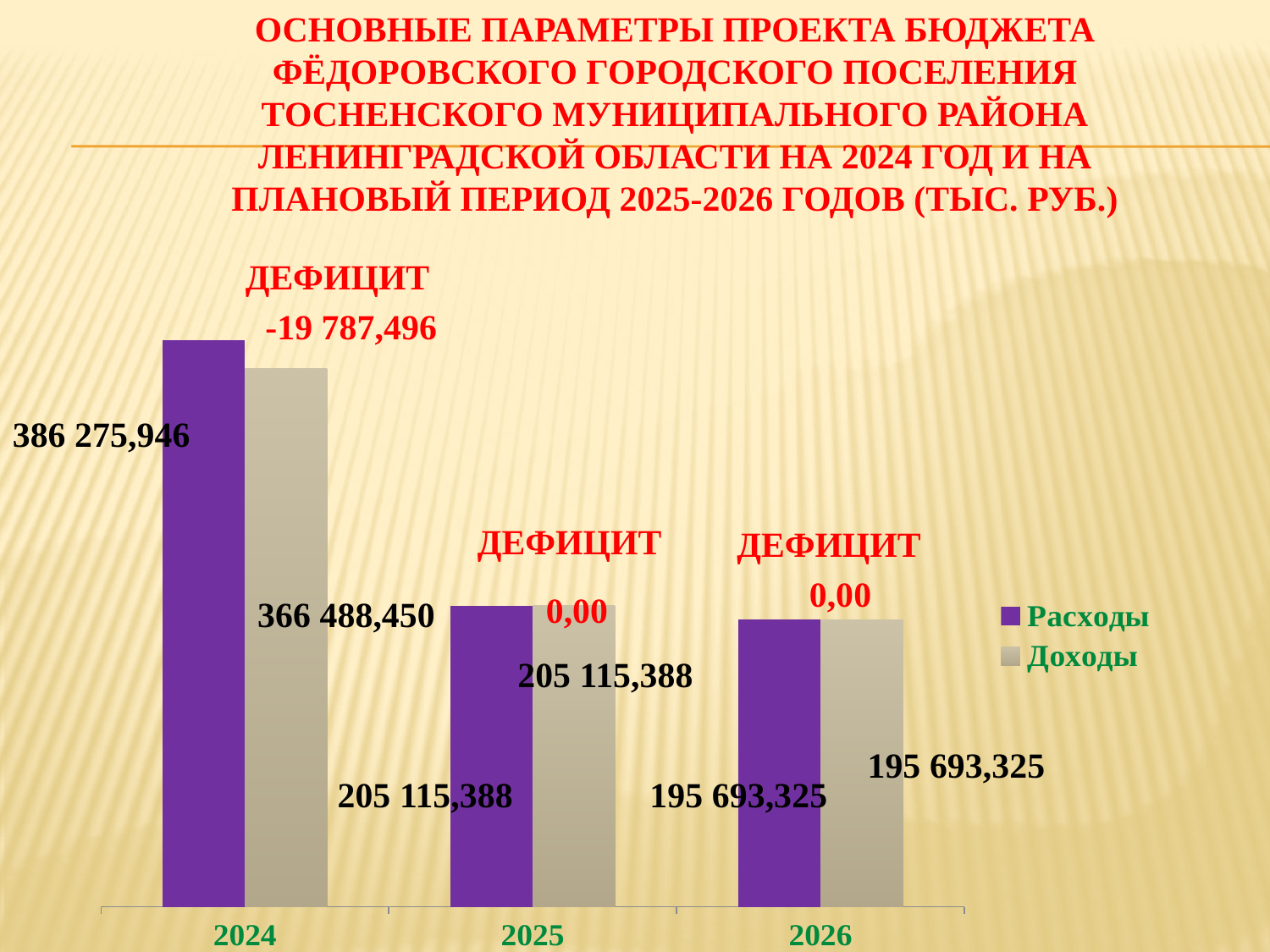

Основные параметры проекта бюджета Фёдоровского городского поселения Тосненского муниципального района Ленинградской области на 2024 год и на плановый период 2025-2026 годов (тыс. руб.)

### Chart

| Category | Расходы | Доходы |
|---|---|---|
| 2024 | 386275.945 | 366488.45 |
| 2025 | 205115.38699999973 | 205115.38699999973 |
| 2026 | 195693.32499999975 | 195693.32499999975 |
Дефицит
-19 787,496
386 275,946
Дефицит
        0,00
Дефицит
       0,00
366 488,450
205 115,388
195 693,325
205 115,388
195 693,325